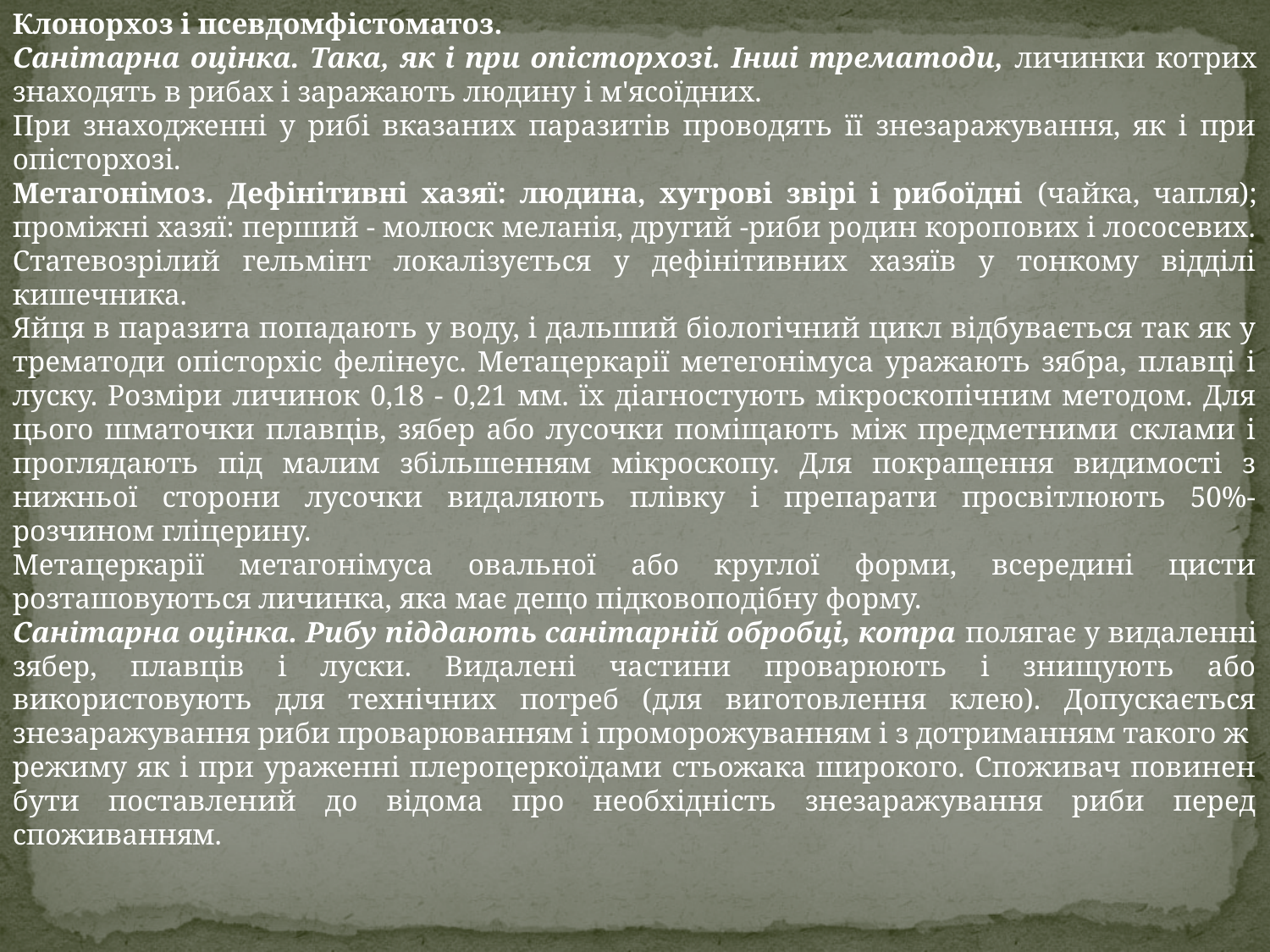

Клонорхоз і псевдомфістоматоз.
Санітарна оцінка. Така, як і при опісторхозі. Інші трематоди, личинки котрих знаходять в рибах і заражають людину і м'ясоїдних.
При знаходженні у рибі вказаних паразитів проводять її знезаражування, як і при опісторхозі.
Метагонімоз. Дефінітивні хазяї: людина, хутрові звірі і рибоїдні (чайка, чапля); проміжні хазяї: перший - молюск меланія, другий -риби родин коропових і лососевих. Статевозрілий гельмінт локалізується у дефінітивних хазяїв у тонкому відділі кишечника.
Яйця в паразита попадають у воду, і дальший біологічний цикл відбувається так як у трематоди опісторхіс фелінеус. Метацеркарії метегонімуса уражають зябра, плавці і луску. Розміри личинок 0,18 - 0,21 мм. їх діагностують мікроскопічним методом. Для цього шматочки плавців, зябер або лусочки поміщають між предметними склами і проглядають під малим збільшенням мікроскопу. Для покращення видимості з нижньої сторони лусочки видаляють плівку і препарати просвітлюють 50%-розчином гліцерину.
Метацеркарії метагонімуса овальної або круглої форми, всередині цисти розташовуються личинка, яка має дещо підковоподібну форму.
Санітарна оцінка. Рибу піддають санітарній обробці, котра полягає у видаленні зябер, плавців і луски. Видалені частини проварюють і знищують або використовують для технічних потреб (для виготовлення клею). Допускається знезаражування риби проварюванням і проморожуванням і з дотриманням такого ж
режиму як і при ураженні плероцеркоїдами стьожака широкого. Споживач повинен бути поставлений до відома про необхідність знезаражування риби перед споживанням.